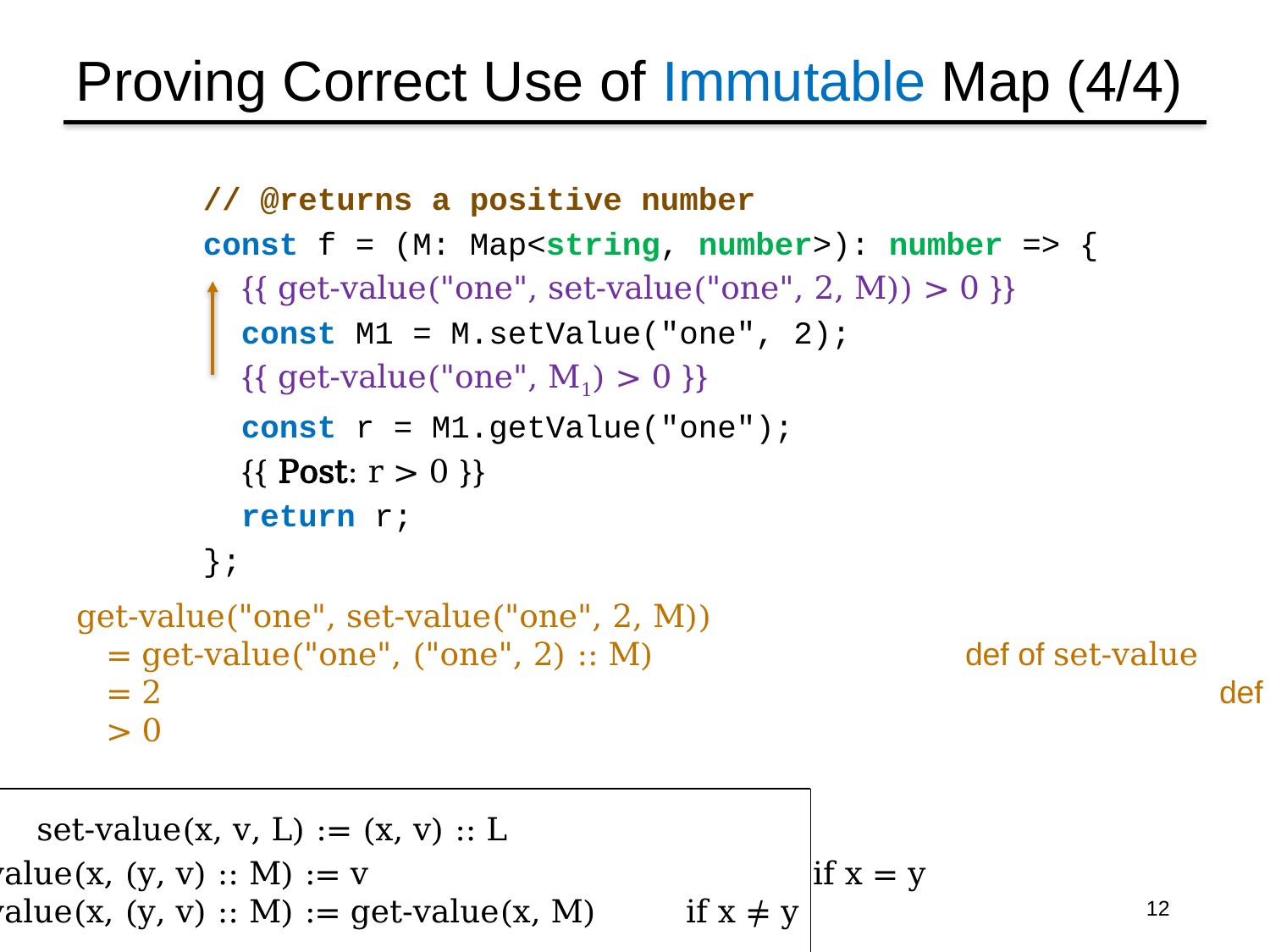

# Proving Correct Use of Immutable Map (4/4)
// @returns a positive number
const f = (M: Map<string, number>): number => {
  {{ get-value("one", set-value("one", 2, M)) > 0 }}
  const M1 = M.setValue("one", 2);
  {{ get-value("one", M1) > 0 }}
  const r = M1.getValue("one");
  {{ Post: r > 0 }}
  return r;
};

get-value("one", set-value("one", 2, M))
   = get-value("one", ("one", 2) :: M) 			def of set-value
   = 2							 		def of get-value
   > 0
set-value(x, v, L) := (x, v) :: L
get-value(x, (y, v) :: M)	:= v				if x = y
get-value(x, (y, v) :: M)	:= get-value(x, M)	if x ≠ y
12